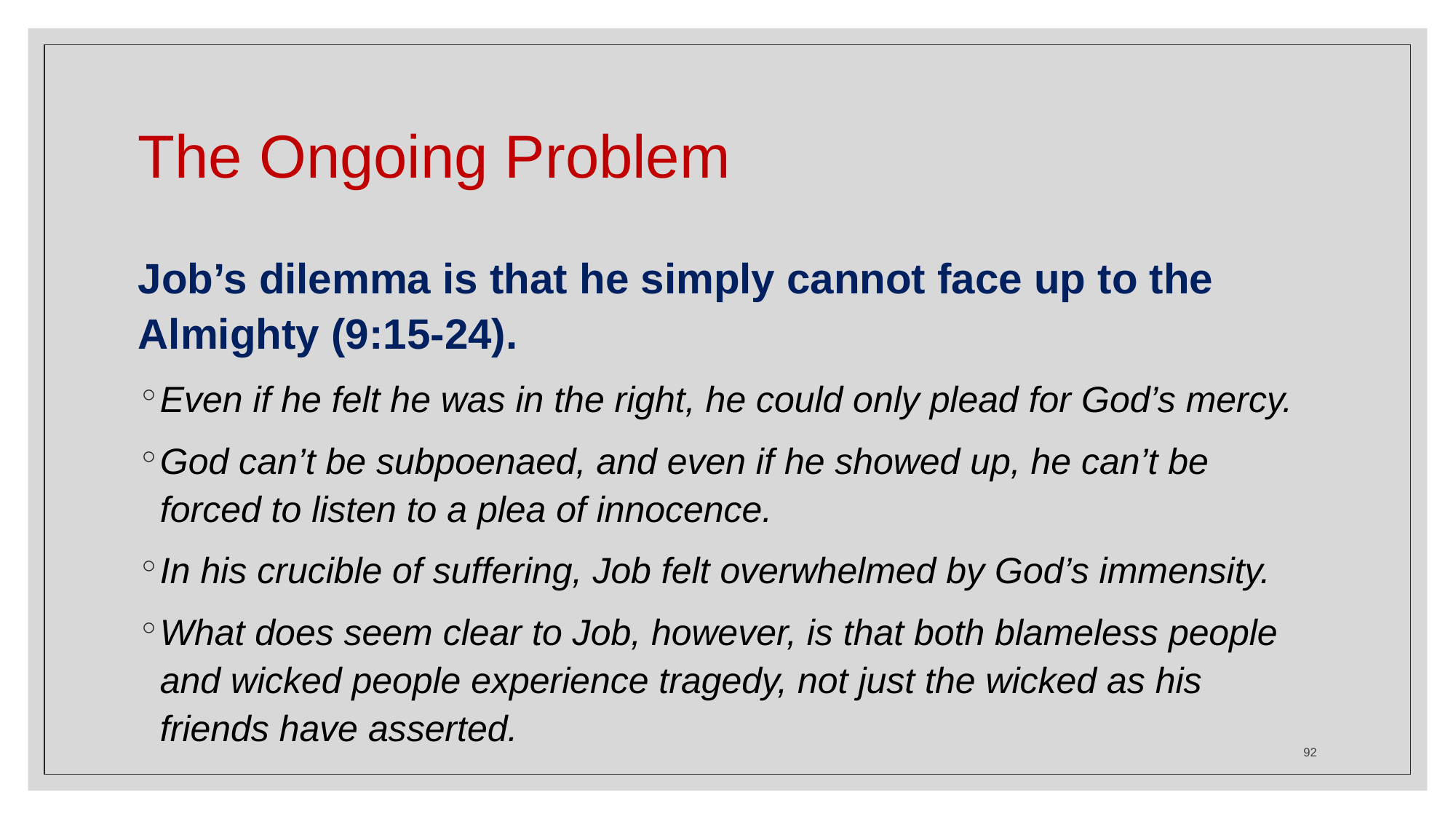

# The Ongoing Problem
Job’s dilemma is that he simply cannot face up to the Almighty (9:15-24).
Even if he felt he was in the right, he could only plead for God’s mercy.
God can’t be subpoenaed, and even if he showed up, he can’t be forced to listen to a plea of innocence.
In his crucible of suffering, Job felt overwhelmed by God’s immensity.
What does seem clear to Job, however, is that both blameless people and wicked people experience tragedy, not just the wicked as his friends have asserted.

92